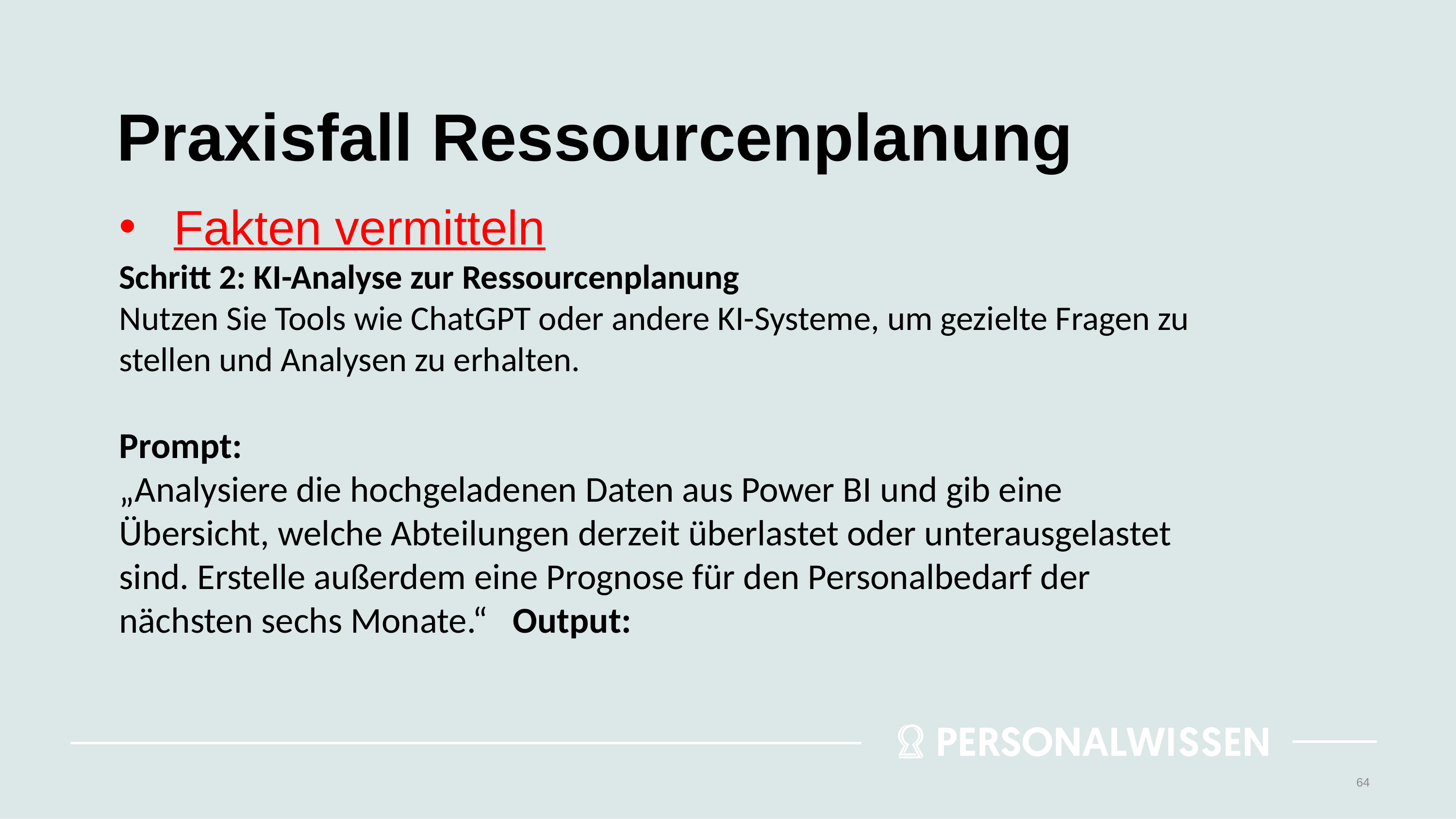

# Praxisfall Ressourcenplanung
Fakten vermitteln
Schritt 2: KI-Analyse zur Ressourcenplanung
Nutzen Sie Tools wie ChatGPT oder andere KI-Systeme, um gezielte Fragen zu stellen und Analysen zu erhalten.

Prompt:
„Analysiere die hochgeladenen Daten aus Power BI und gib eine Übersicht, welche Abteilungen derzeit überlastet oder unterausgelastet sind. Erstelle außerdem eine Prognose für den Personalbedarf der nächsten sechs Monate.“   Output:

64